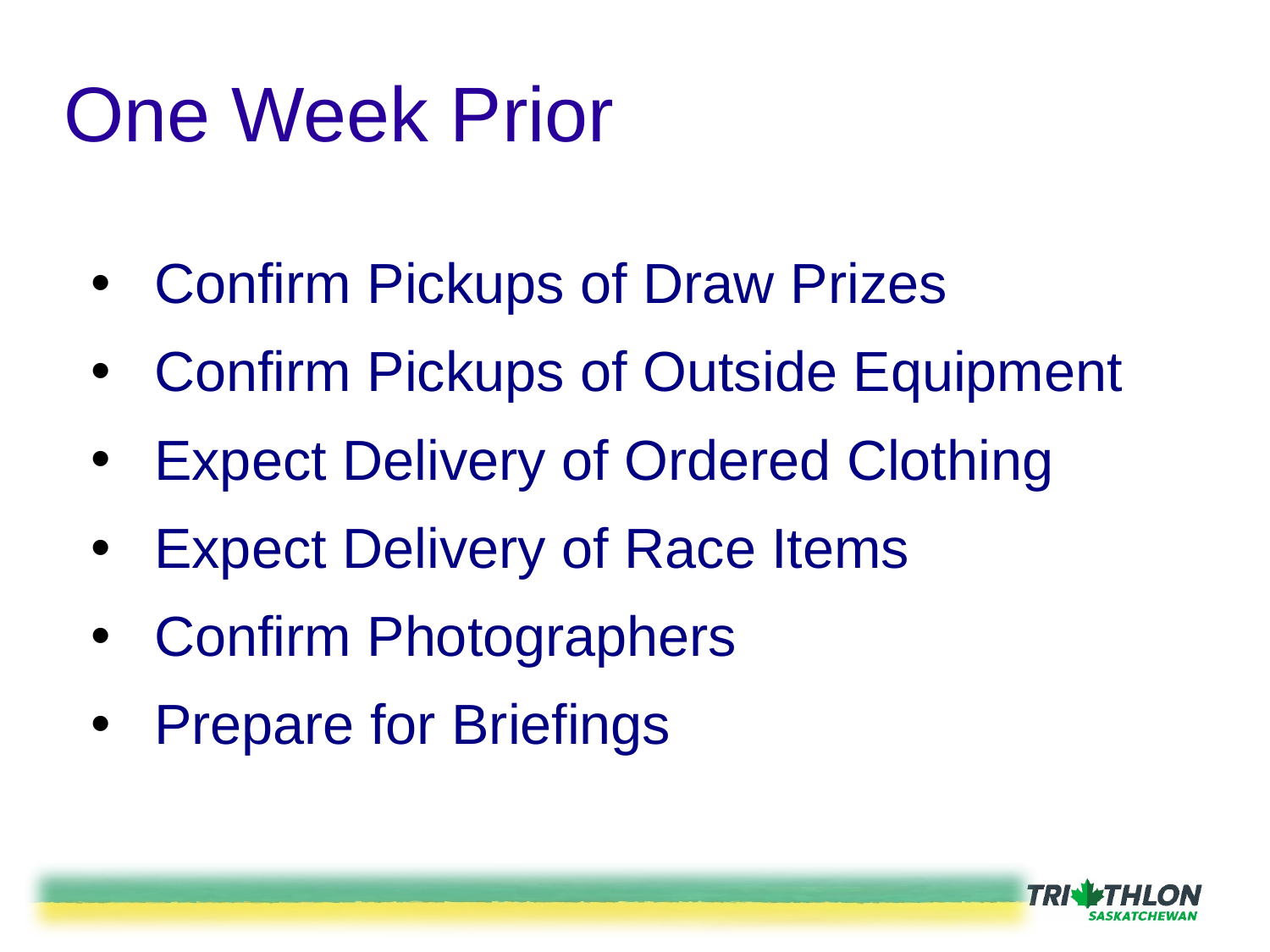

# One Week Prior
Confirm Pickups of Draw Prizes
Confirm Pickups of Outside Equipment
Expect Delivery of Ordered Clothing
Expect Delivery of Race Items
Confirm Photographers
Prepare for Briefings